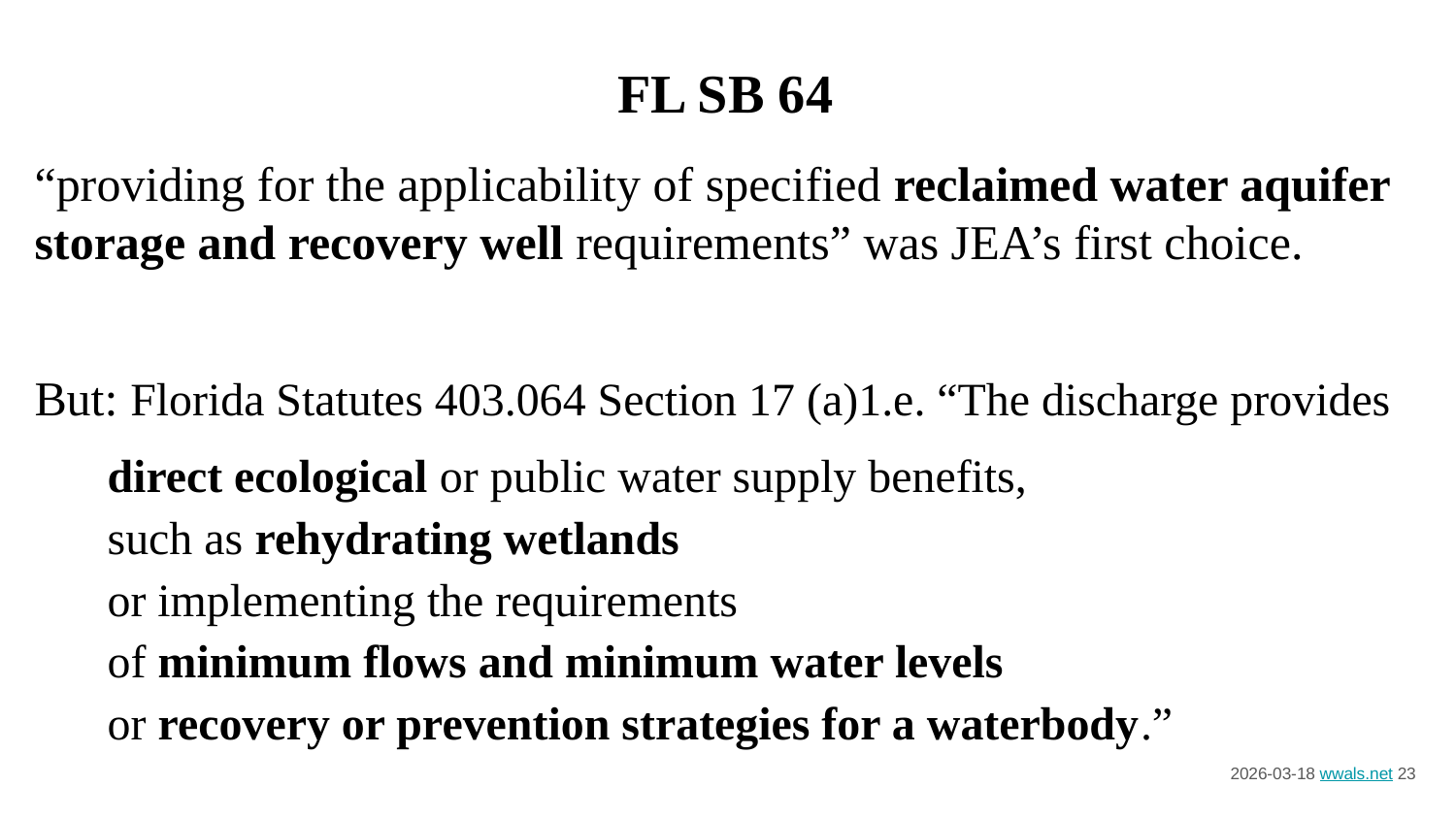

FL SB 64
“providing for the applicability of specified reclaimed water aquifer storage and recovery well requirements” was JEA’s first choice.

But: Florida Statutes 403.064 Section 17 (a)1.e. “The discharge provides
direct ecological or public water supply benefits,
such as rehydrating wetlands
or implementing the requirements
of minimum flows and minimum water levels
or recovery or prevention strategies for a waterbody.”

2026-03-18 wwals.net 23